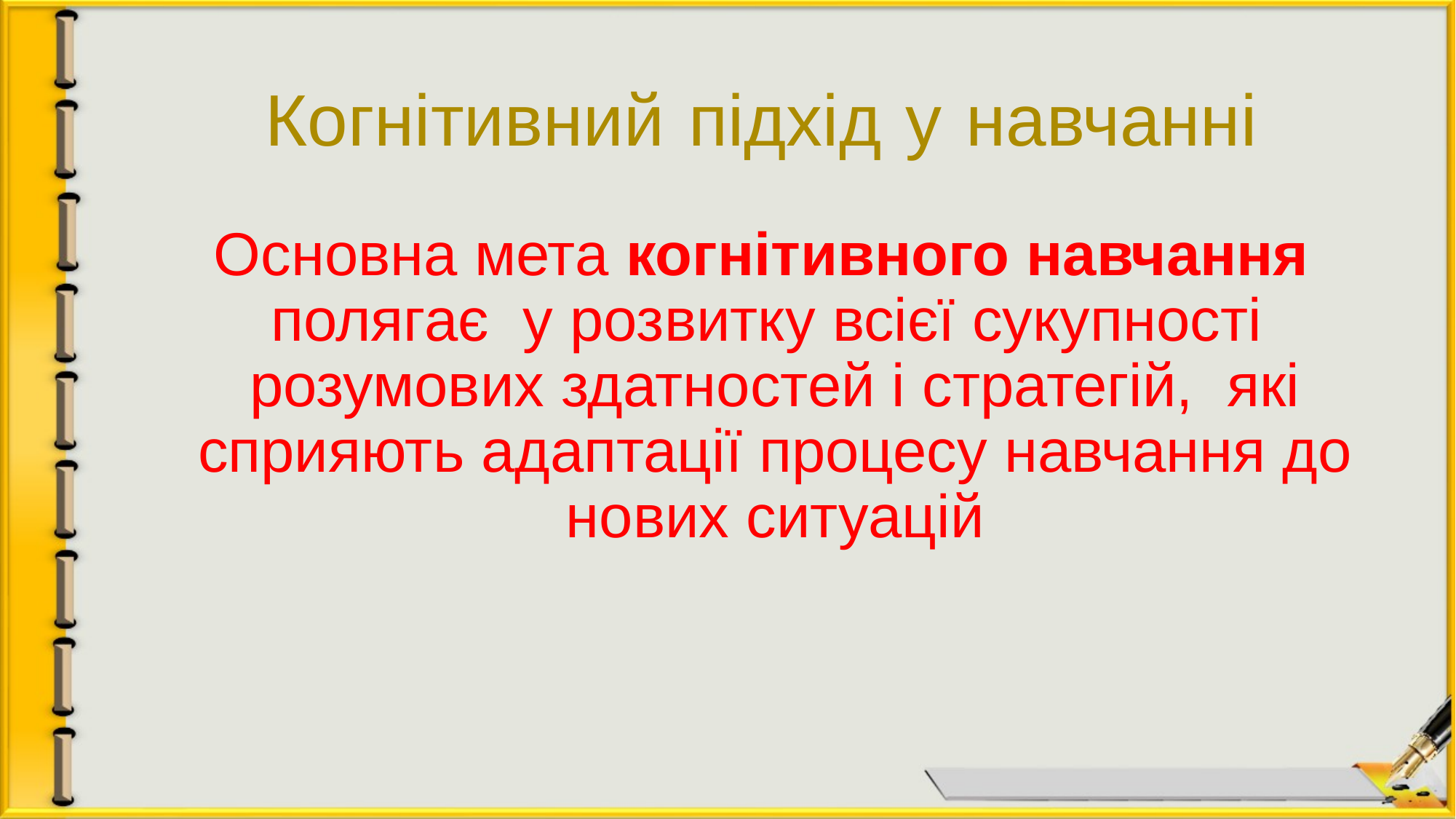

# Когнітивний підхід у навчанні
Основна мета когнітивного навчання полягає  у розвитку всієї сукупності  розумових здатностей і стратегій,  які сприяють адаптації процесу навчання до нових ситуацій